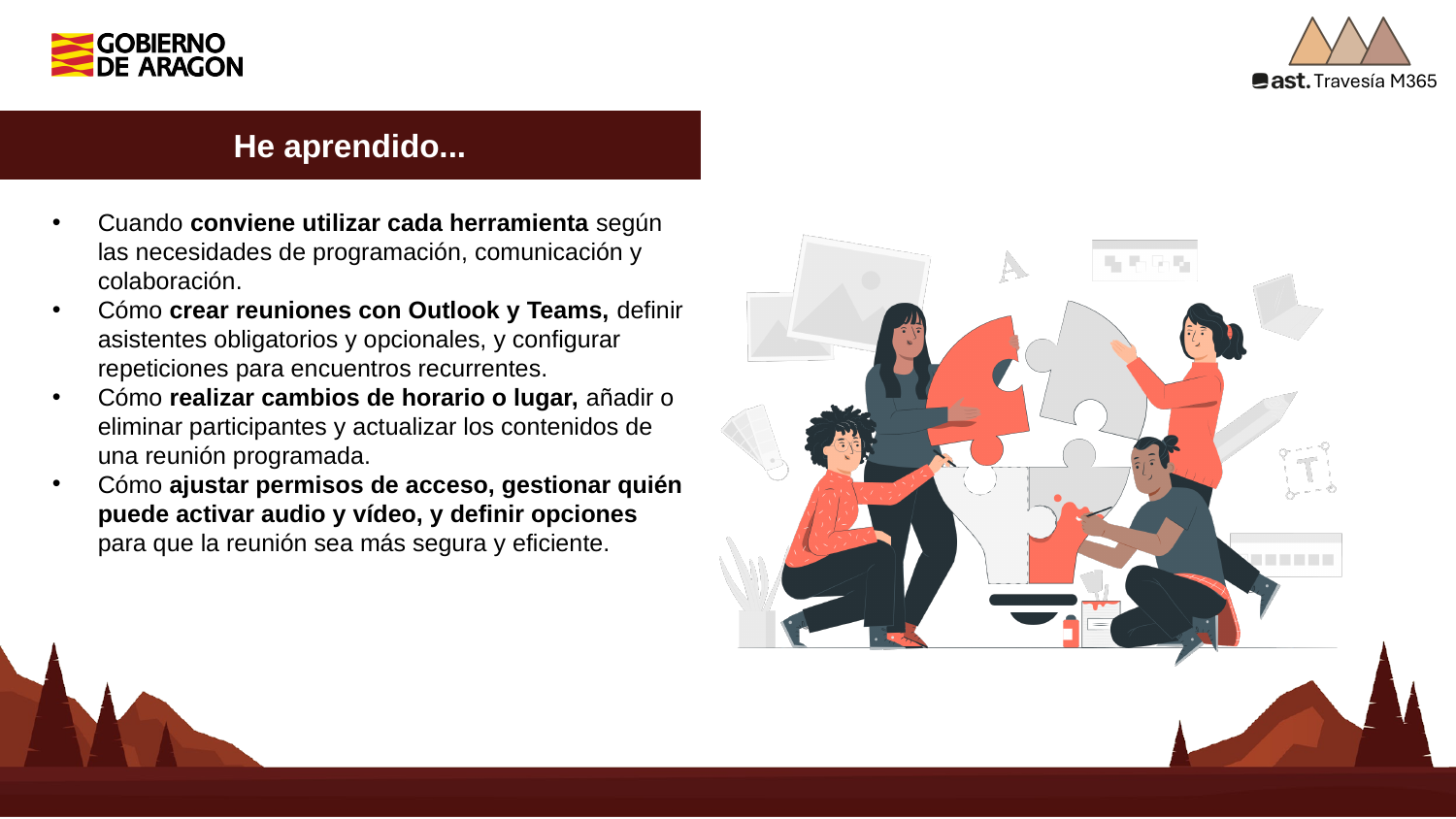

He aprendido...
Cuando conviene utilizar cada herramienta según las necesidades de programación, comunicación y colaboración.
Cómo crear reuniones con Outlook y Teams, definir asistentes obligatorios y opcionales, y configurar repeticiones para encuentros recurrentes.
Cómo realizar cambios de horario o lugar, añadir o eliminar participantes y actualizar los contenidos de una reunión programada.
Cómo ajustar permisos de acceso, gestionar quién puede activar audio y vídeo, y definir opciones para que la reunión sea más segura y eficiente.